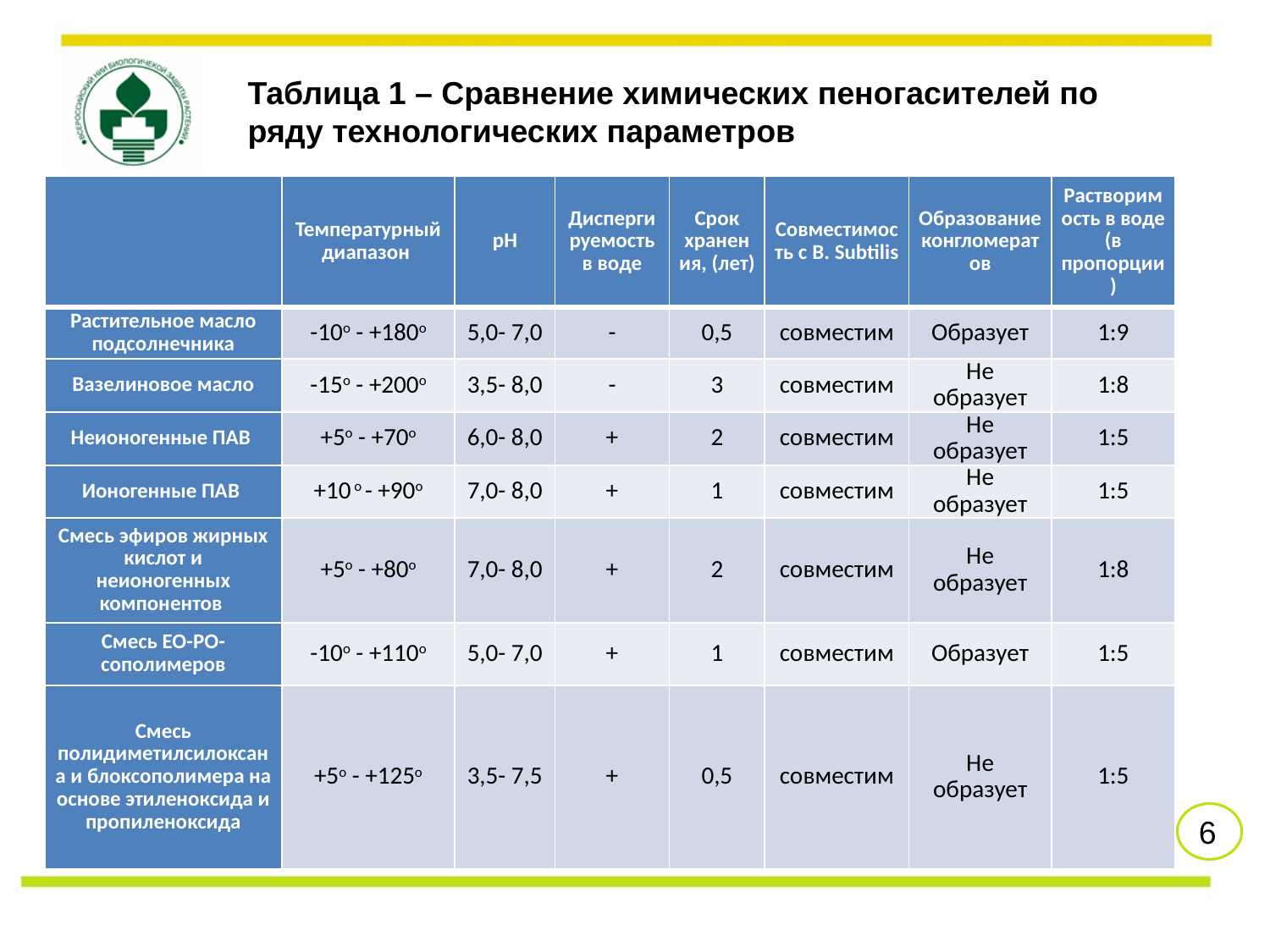

# Таблица 1 – Сравнение химических пеногасителей по ряду технологических параметров
|  | Температурный диапазон | рН | Диспергируемость в воде | Срок хранения, (лет) | Совместимость с B. Subtilis | Образование конгломератов | Растворимость в воде (в пропорции) |
| --- | --- | --- | --- | --- | --- | --- | --- |
| Растительное масло подсолнечника | -10о - +180о | 5,0- 7,0 | - | 0,5 | совместим | Образует | 1:9 |
| Вазелиновое масло | -15о - +200о | 3,5- 8,0 | - | 3 | совместим | Не образует | 1:8 |
| Неионогенные ПАВ | +5о - +70о | 6,0- 8,0 | + | 2 | совместим | Не образует | 1:5 |
| Ионогенные ПАВ | +10 о - +90о | 7,0- 8,0 | + | 1 | совместим | Не образует | 1:5 |
| Смесь эфиров жирных кислот и неионогенных компонентов | +5о - +80о | 7,0- 8,0 | + | 2 | совместим | Не образует | 1:8 |
| Смесь ЕО-РО-сополимеров | -10о - +110о | 5,0- 7,0 | + | 1 | совместим | Образует | 1:5 |
| Смесь полидиметилсилоксана и блоксополимера на основе этиленоксида и пропиленоксида | +5о - +125о | 3,5- 7,5 | + | 0,5 | совместим | Не образует | 1:5 |

6